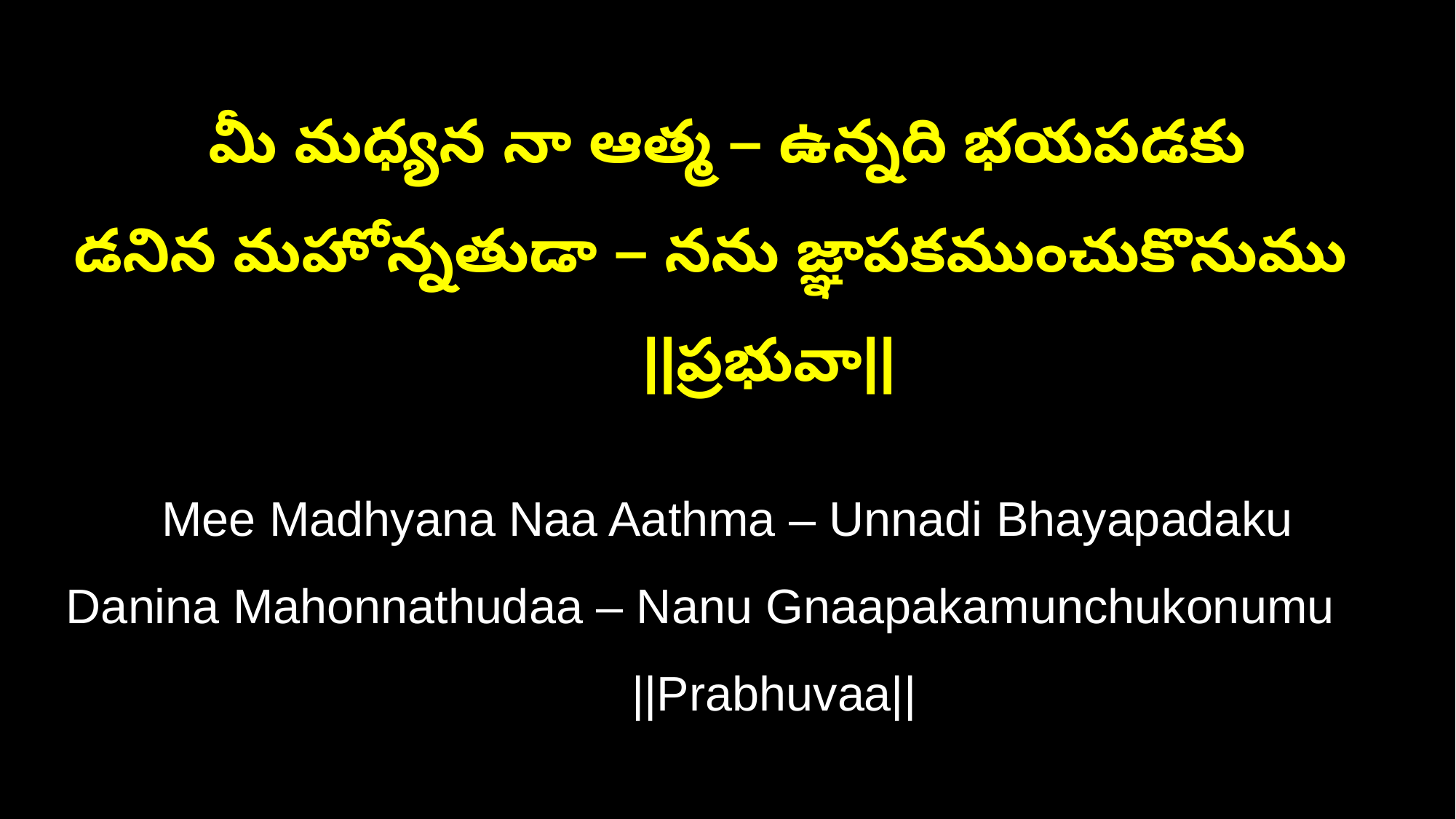

మీ మధ్యన నా ఆత్మ – ఉన్నది భయపడకు
డనిన మహోన్నతుడా – నను జ్ఞాపకముంచుకొనుము        ||ప్రభువా||
Mee Madhyana Naa Aathma – Unnadi Bhayapadaku
Danina Mahonnathudaa – Nanu Gnaapakamunchukonumu            ||Prabhuvaa||